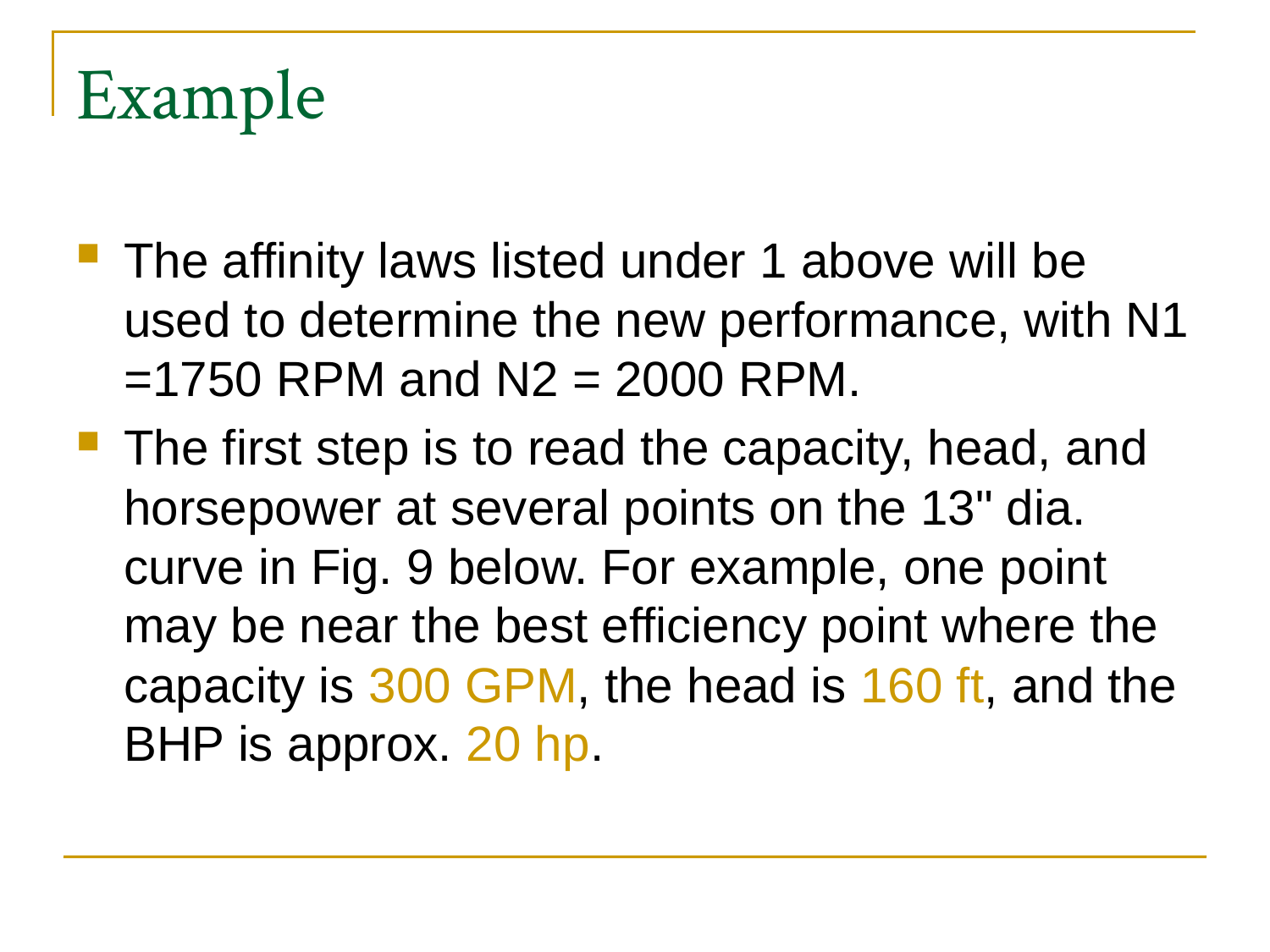

# Example
The affinity laws listed under 1 above will be used to determine the new performance, with N1 =1750 RPM and N2 = 2000 RPM.
The first step is to read the capacity, head, and horsepower at several points on the 13" dia. curve in Fig. 9 below. For example, one point may be near the best efficiency point where the capacity is 300 GPM, the head is 160 ft, and the BHP is approx. 20 hp.